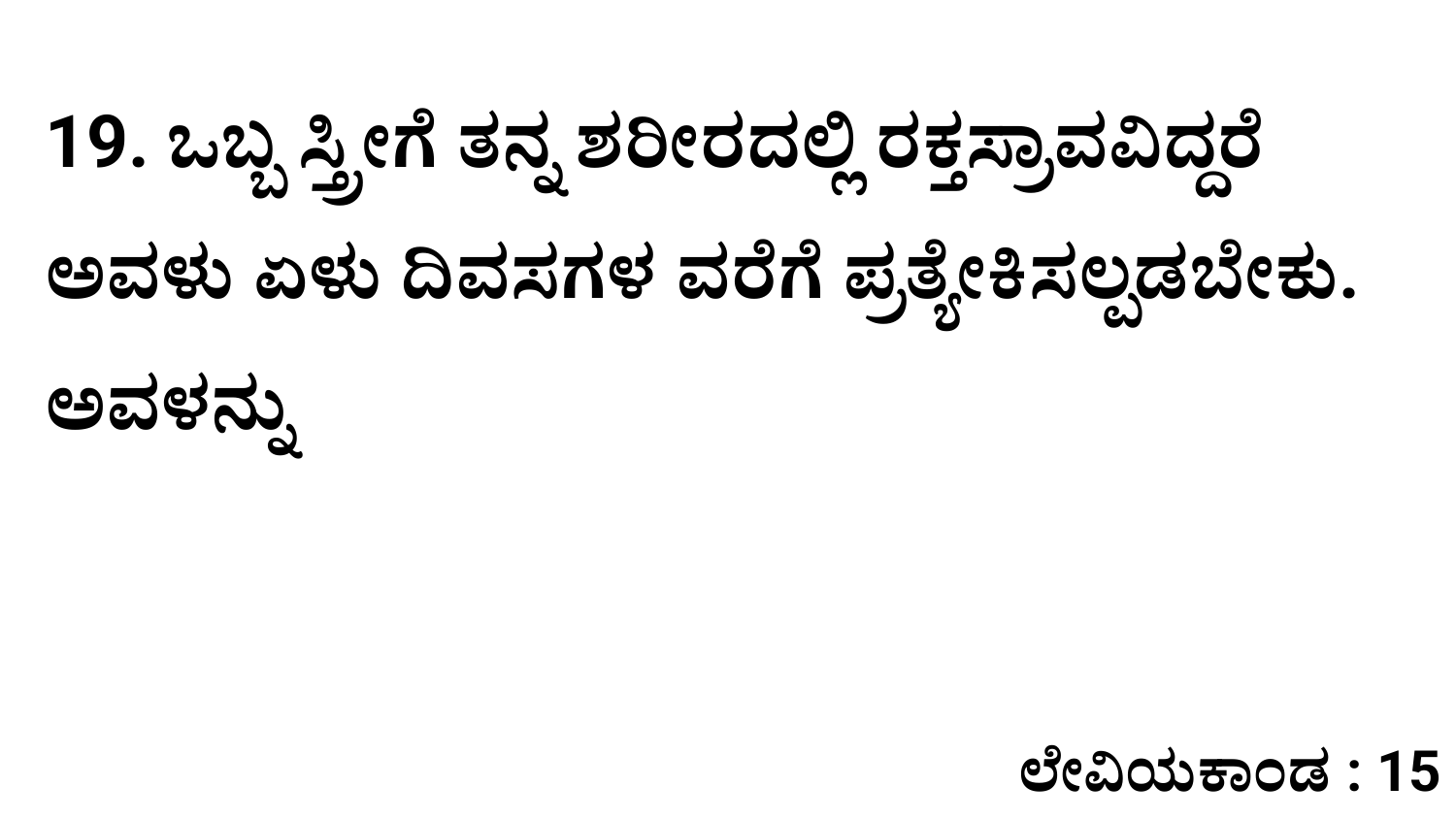

19. ಒಬ್ಬ ಸ್ತ್ರೀಗೆ ತನ್ನ ಶರೀರದಲ್ಲಿ ರಕ್ತಸ್ರಾವವಿದ್ದರೆ ಅವಳು ಏಳು ದಿವಸಗಳ ವರೆಗೆ ಪ್ರತ್ಯೇಕಿಸಲ್ಪಡಬೇಕು. ಅವಳನ್ನು
ಲೇವಿಯಕಾಂಡ : 15